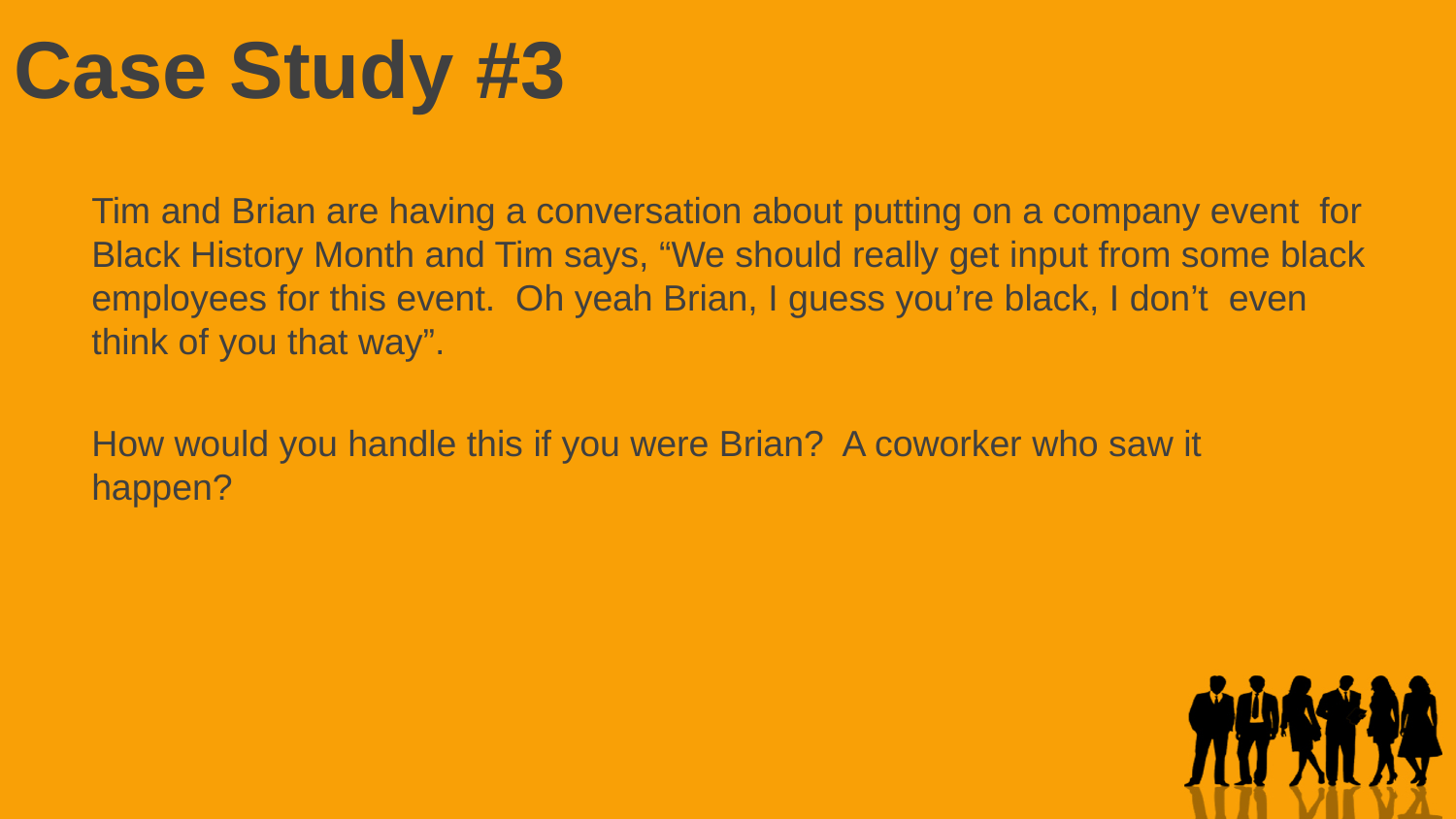

# Case Study #3
Tim and Brian are having a conversation about putting on a company event  for Black History Month and Tim says, “We should really get input from some black employees for this event.  Oh yeah Brian, I guess you’re black, I don’t  even think of you that way”.

How would you handle this if you were Brian?  A coworker who saw it         happen?